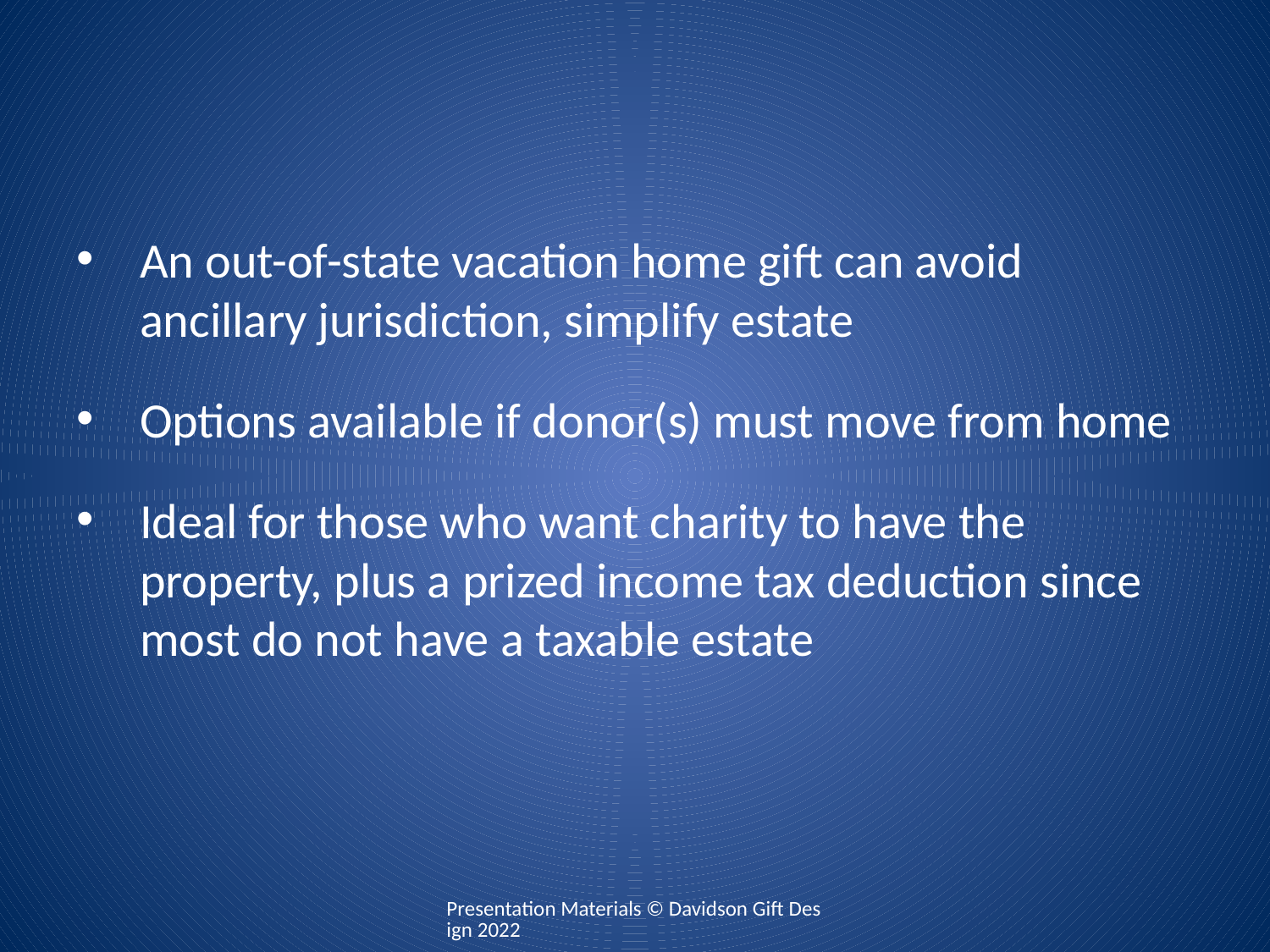

An out-of-state vacation home gift can avoid ancillary jurisdiction, simplify estate
Options available if donor(s) must move from home
Ideal for those who want charity to have the property, plus a prized income tax deduction since most do not have a taxable estate
Presentation Materials © Davidson Gift Design 2022